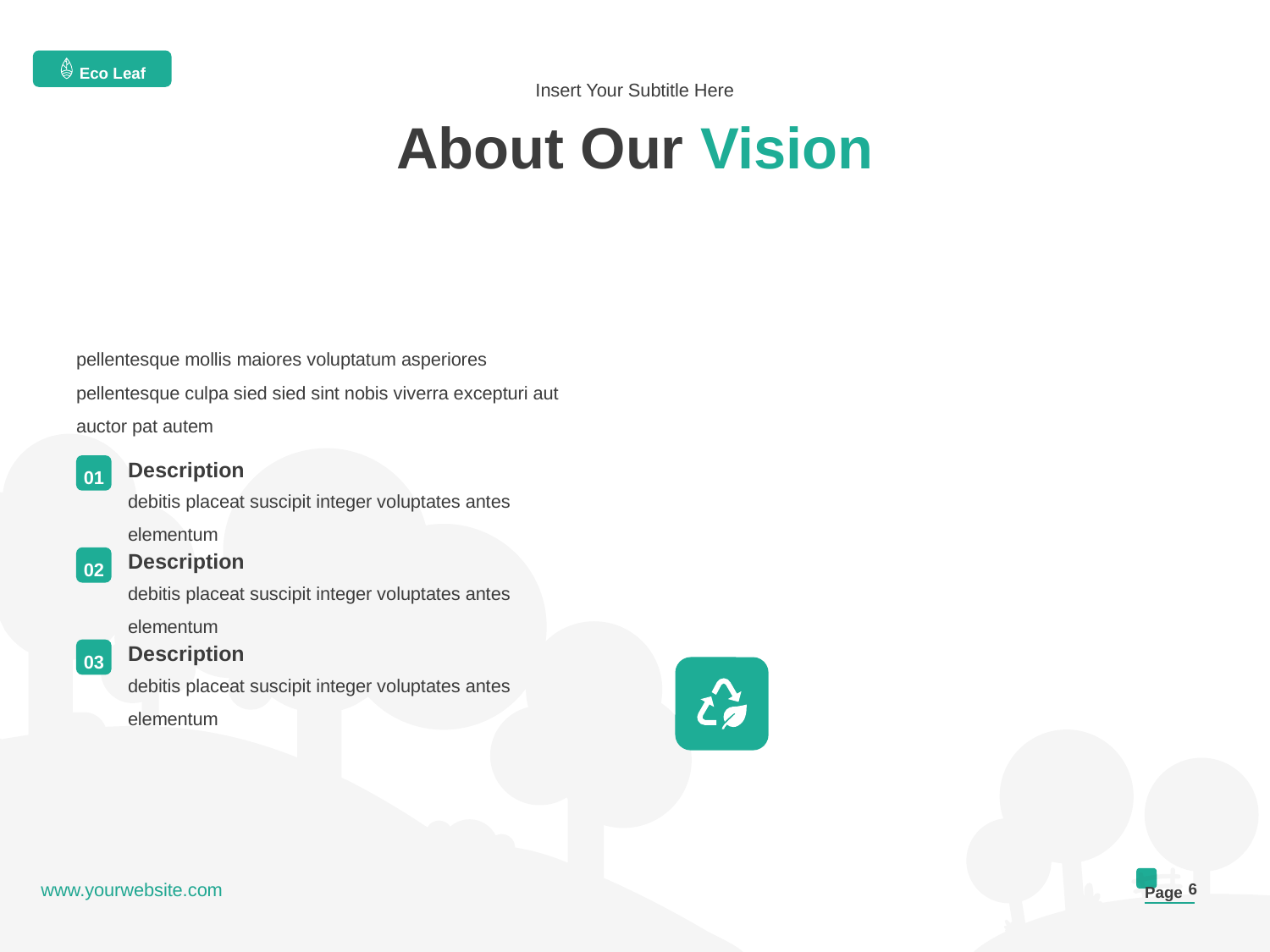

Eco Leaf

Insert Your Subtitle Here
# About Our Vision

pellentesque mollis maiores voluptatum asperiores pellentesque culpa sied sied sint nobis viverra excepturi aut auctor pat autem
Description
01

debitis placeat suscipit integer voluptates antes elementum
Description
02

debitis placeat suscipit integer voluptates antes elementum
Description
03

debitis placeat suscipit integer voluptates antes elementum

6